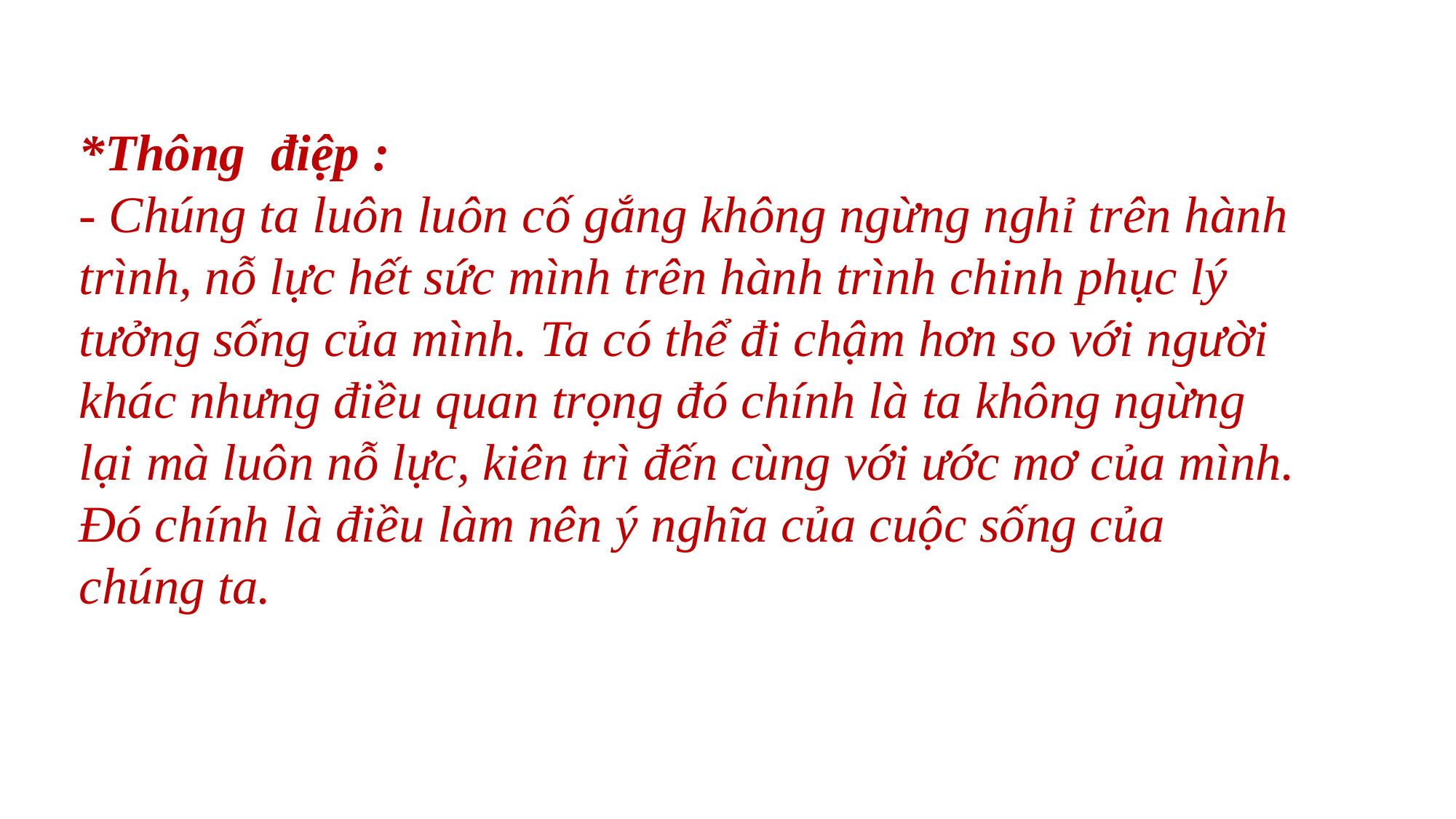

*Thông  điệp :
- Chúng ta luôn luôn cố gắng không ngừng nghỉ trên hành trình, nỗ lực hết sức mình trên hành trình chinh phục lý tưởng sống của mình. Ta có thể đi chậm hơn so với người khác nhưng điều quan trọng đó chính là ta không ngừng lại mà luôn nỗ lực, kiên trì đến cùng với ước mơ của mình. Đó chính là điều làm nên ý nghĩa của cuộc sống của chúng ta.